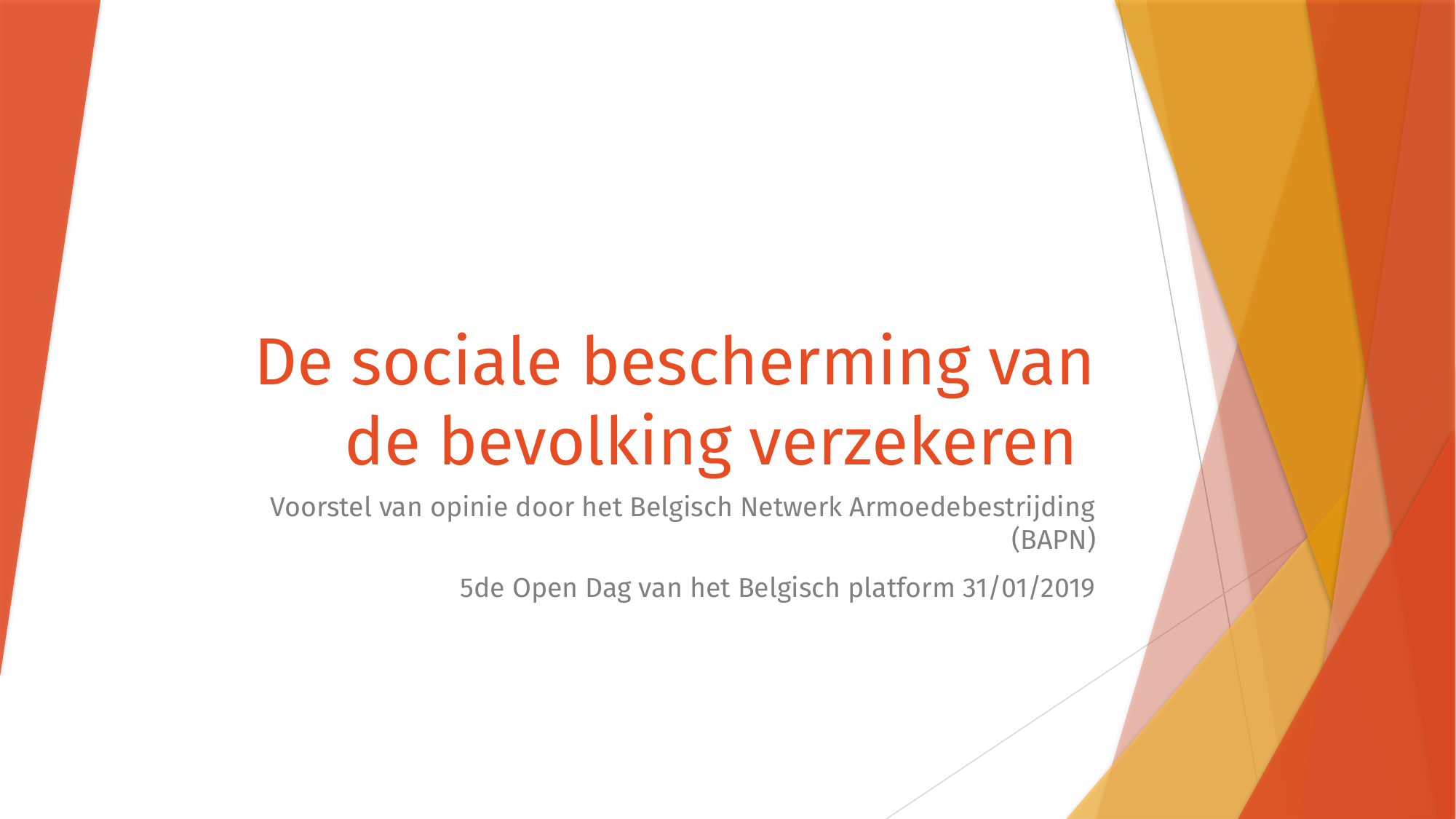

# De sociale bescherming van de bevolking verzekeren
Voorstel van opinie door het Belgisch Netwerk Armoedebestrijding (BAPN)
5de Open Dag van het Belgisch platform 31/01/2019